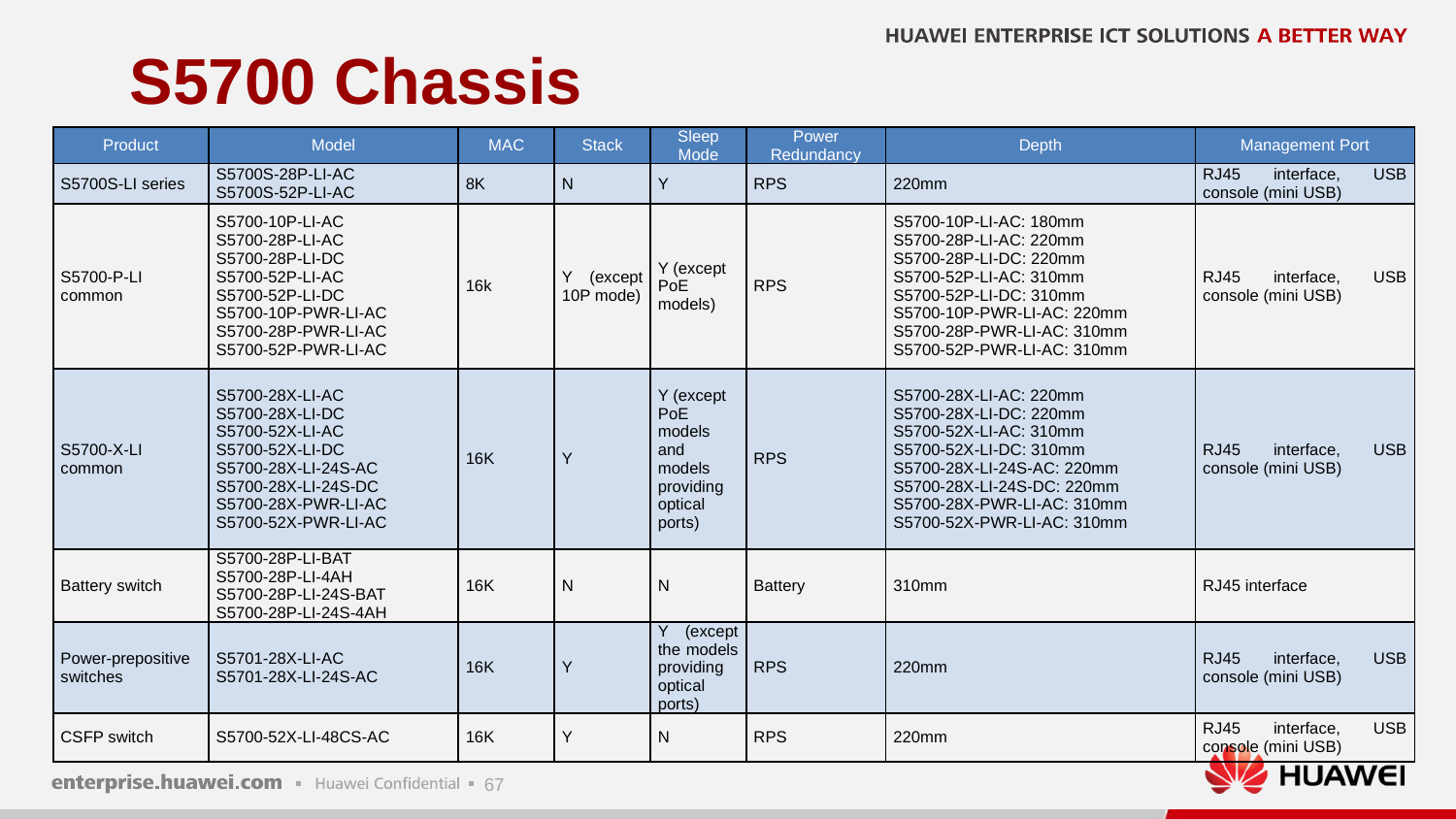

# S5700 Chassis
| Product | Model | MAC | Stack | Sleep Mode | Power Redundancy | Depth | Management Port |
| --- | --- | --- | --- | --- | --- | --- | --- |
| S5700S-LI series | S5700S-28P-LI-AC S5700S-52P-LI-AC | 8K | N | Y | RPS | 220mm | RJ45 interface, USB console (mini USB) |
| S5700-P-LI common | S5700-10P-LI-AC S5700-28P-LI-AC S5700-28P-LI-DC S5700-52P-LI-AC S5700-52P-LI-DC S5700-10P-PWR-LI-AC S5700-28P-PWR-LI-AC S5700-52P-PWR-LI-AC | 16k | Y (except 10P mode) | Y (except PoE models) | RPS | S5700-10P-LI-AC: 180mm S5700-28P-LI-AC: 220mm S5700-28P-LI-DC: 220mm S5700-52P-LI-AC: 310mm S5700-52P-LI-DC: 310mm S5700-10P-PWR-LI-AC: 220mm S5700-28P-PWR-LI-AC: 310mm S5700-52P-PWR-LI-AC: 310mm | RJ45 interface, USB console (mini USB) |
| S5700-X-LI common | S5700-28X-LI-AC S5700-28X-LI-DC S5700-52X-LI-AC S5700-52X-LI-DC S5700-28X-LI-24S-AC S5700-28X-LI-24S-DC S5700-28X-PWR-LI-AC S5700-52X-PWR-LI-AC | 16K | Y | Y (except PoE models and models providing optical ports) | RPS | S5700-28X-LI-AC: 220mm S5700-28X-LI-DC: 220mm S5700-52X-LI-AC: 310mm S5700-52X-LI-DC: 310mm S5700-28X-LI-24S-AC: 220mm S5700-28X-LI-24S-DC: 220mm S5700-28X-PWR-LI-AC: 310mm S5700-52X-PWR-LI-AC: 310mm | RJ45 interface, USB console (mini USB) |
| Battery switch | S5700-28P-LI-BAT S5700-28P-LI-4AH S5700-28P-LI-24S-BAT S5700-28P-LI-24S-4AH | 16K | N | N | Battery | 310mm | RJ45 interface |
| Power-prepositive switches | S5701-28X-LI-AC S5701-28X-LI-24S-AC | 16K | Y | Y (except the models providing optical ports) | RPS | 220mm | RJ45 interface, USB console (mini USB) |
| CSFP switch | S5700-52X-LI-48CS-AC | 16K | Y | N | RPS | 220mm | RJ45 interface, USB console (mini USB) |